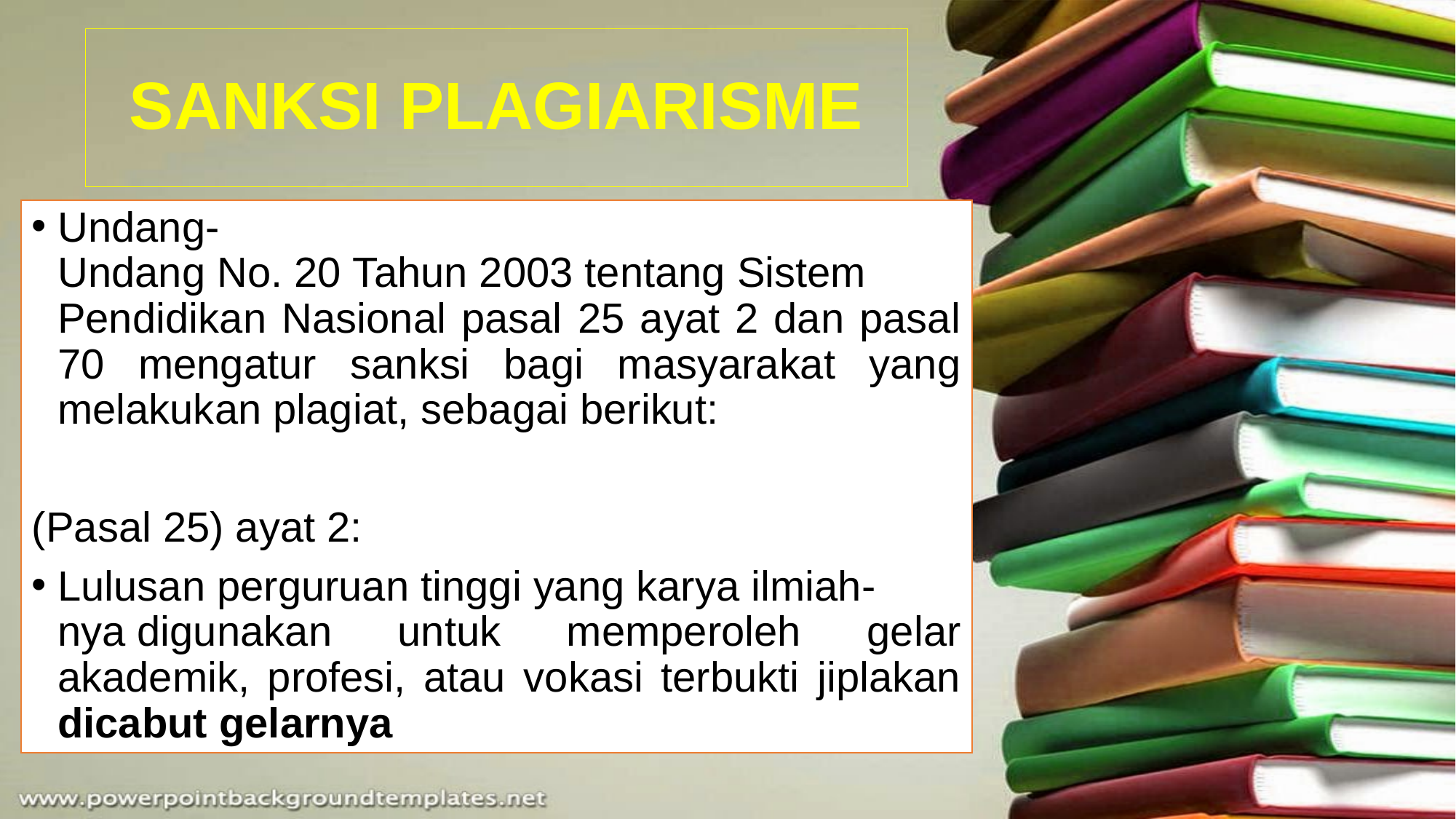

# SANKSI PLAGIARISME
Undang‐Undang No. 20 Tahun 2003 tentang Sistem Pendidikan Nasional pasal 25 ayat 2 dan pasal 70 mengatur sanksi bagi masyarakat yang melakukan plagiat, sebagai berikut:

(Pasal 25) ayat 2:
Lulusan perguruan tinggi yang karya ilmiah-nya digunakan untuk memperoleh gelar akademik, profesi, atau vokasi terbukti jiplakan dicabut gelarnya